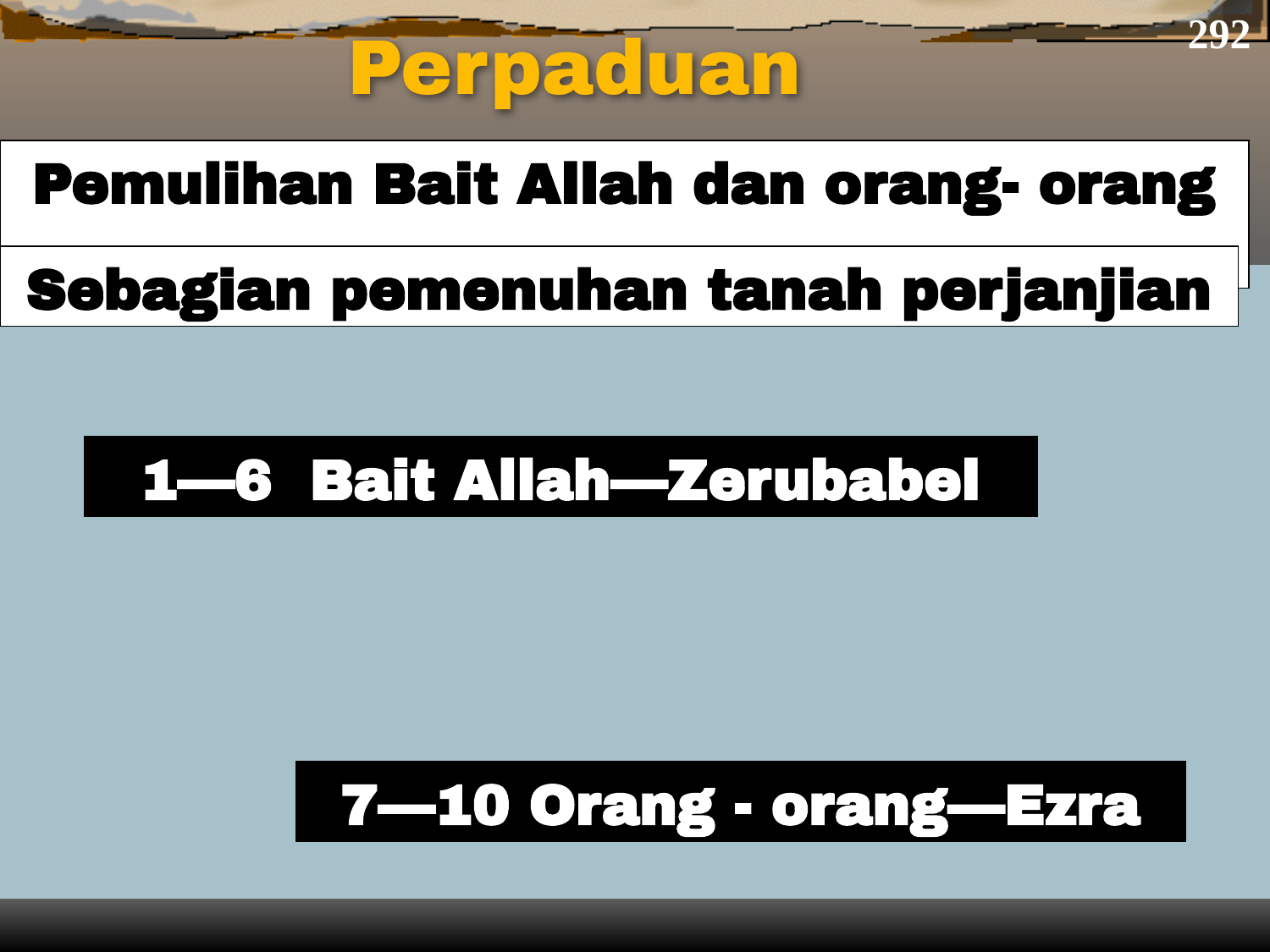

292
# Perpaduan
Pemulihan Bait Allah dan orang- orang

Sebagian pemenuhan tanah perjanjian
1—6  Bait Allah—Zerubabel
7—10 Orang - orang—Ezra